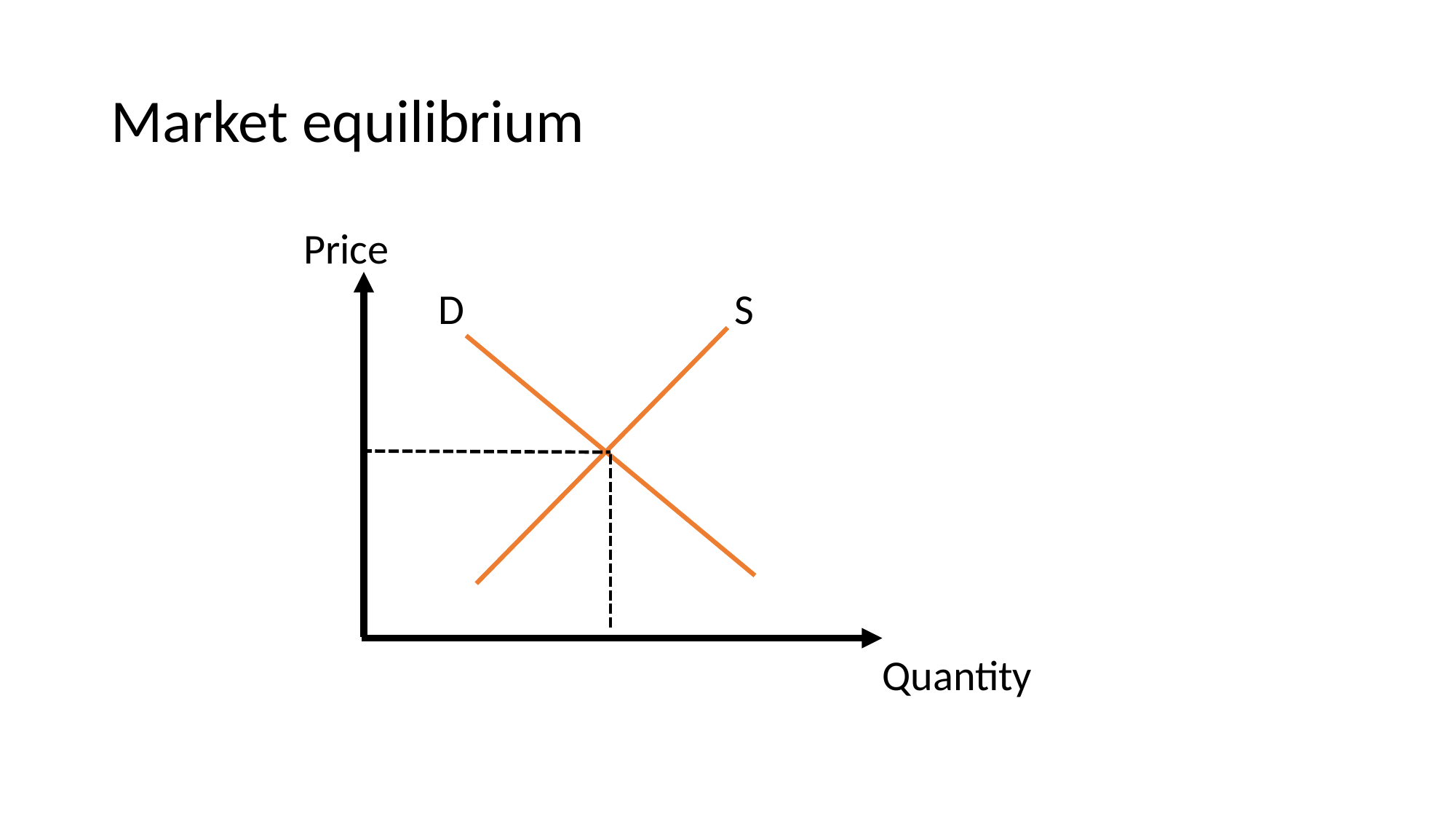

# Market equilibrium
                    Price
                                  D                            S

                                                                                Quantity